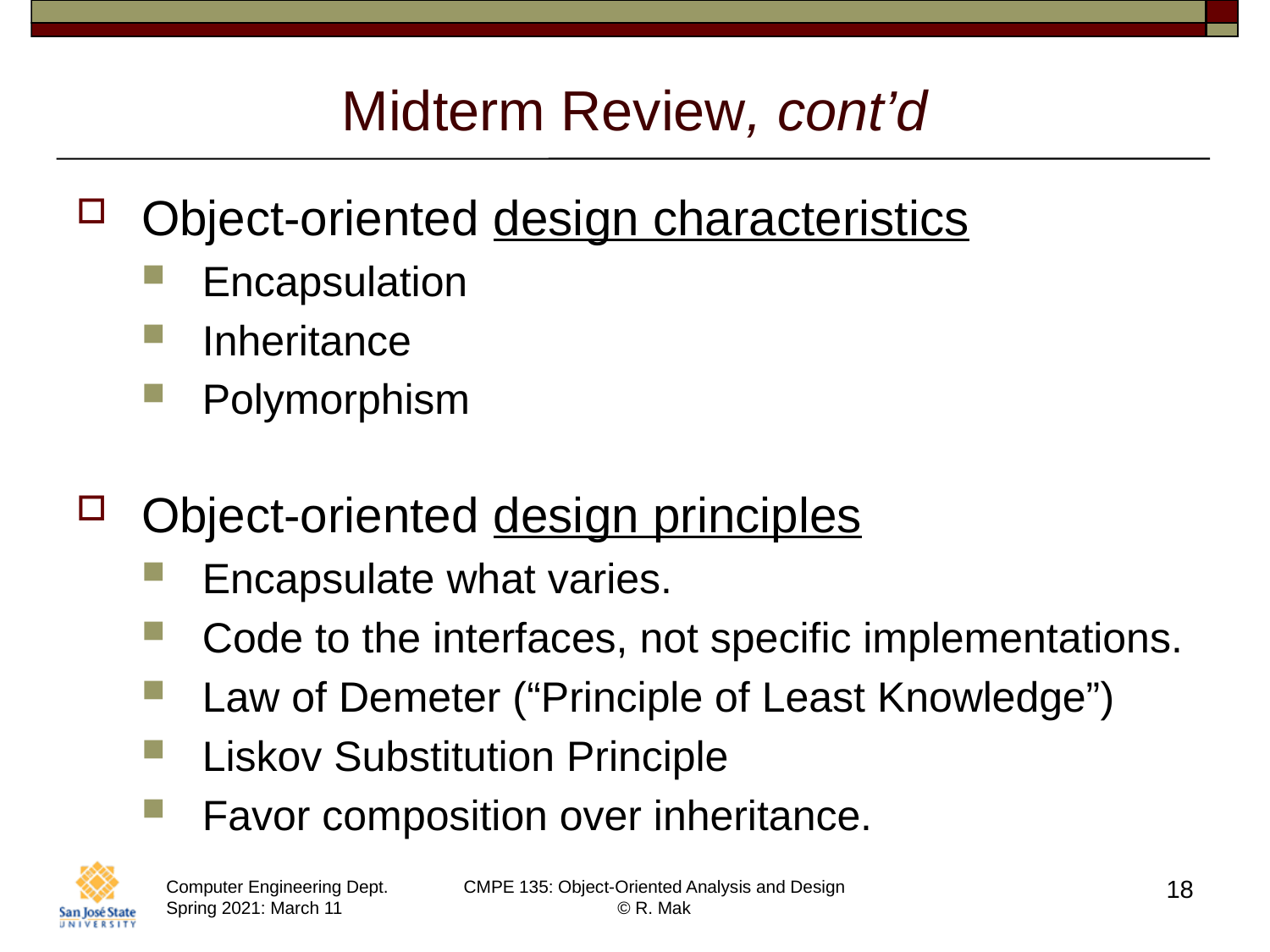

# Midterm Review, cont’d
Object-oriented design characteristics
Encapsulation
Inheritance
Polymorphism

Object-oriented design principles
Encapsulate what varies.
Code to the interfaces, not specific implementations.
Law of Demeter (“Principle of Least Knowledge”)
Liskov Substitution Principle
Favor composition over inheritance.
18